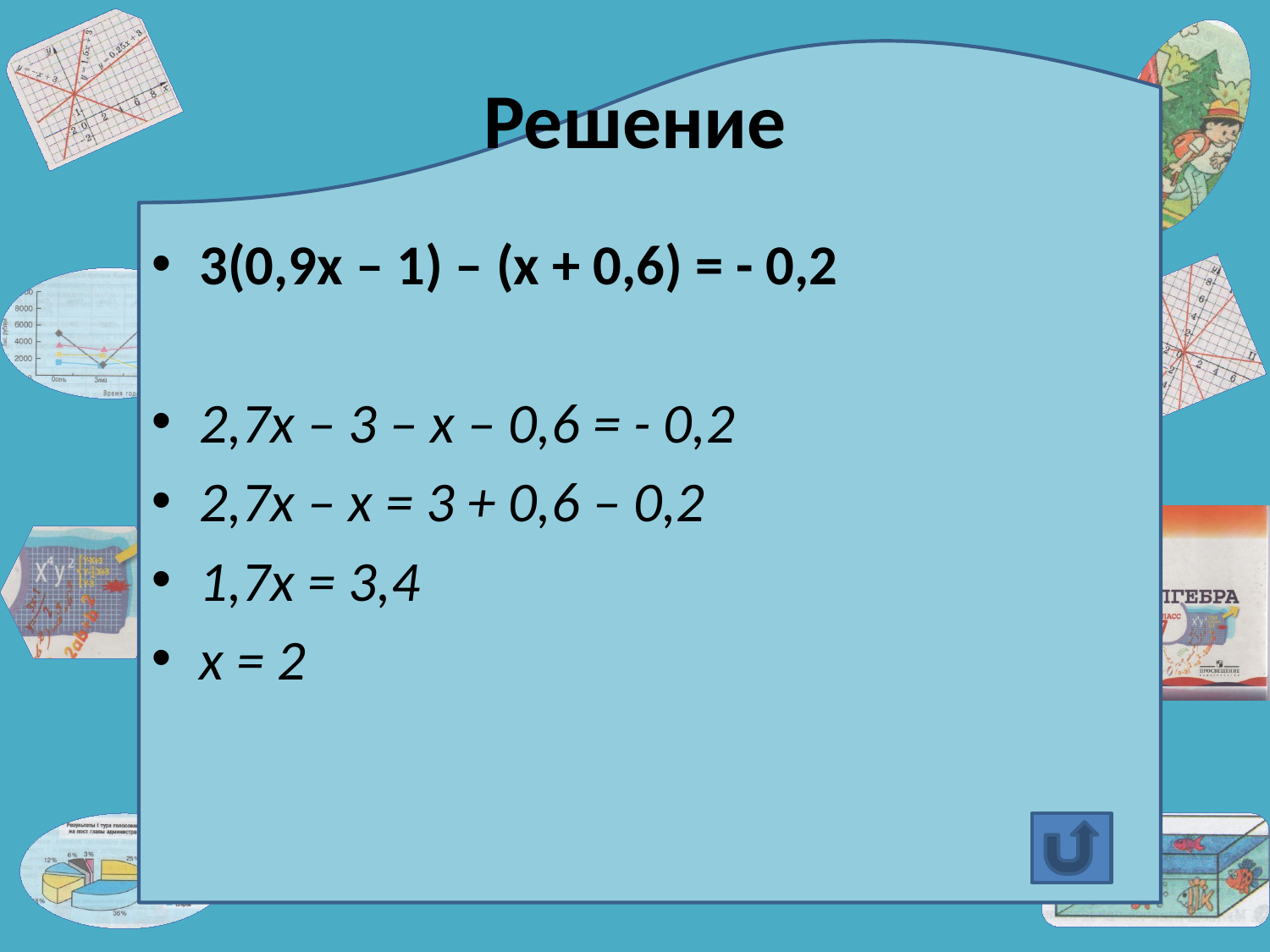

# Решение
3(0,9х – 1) – (х + 0,6) = - 0,2

2,7х – 3 – х – 0,6 = - 0,2
2,7х – х = 3 + 0,6 – 0,2
1,7х = 3,4
х = 2